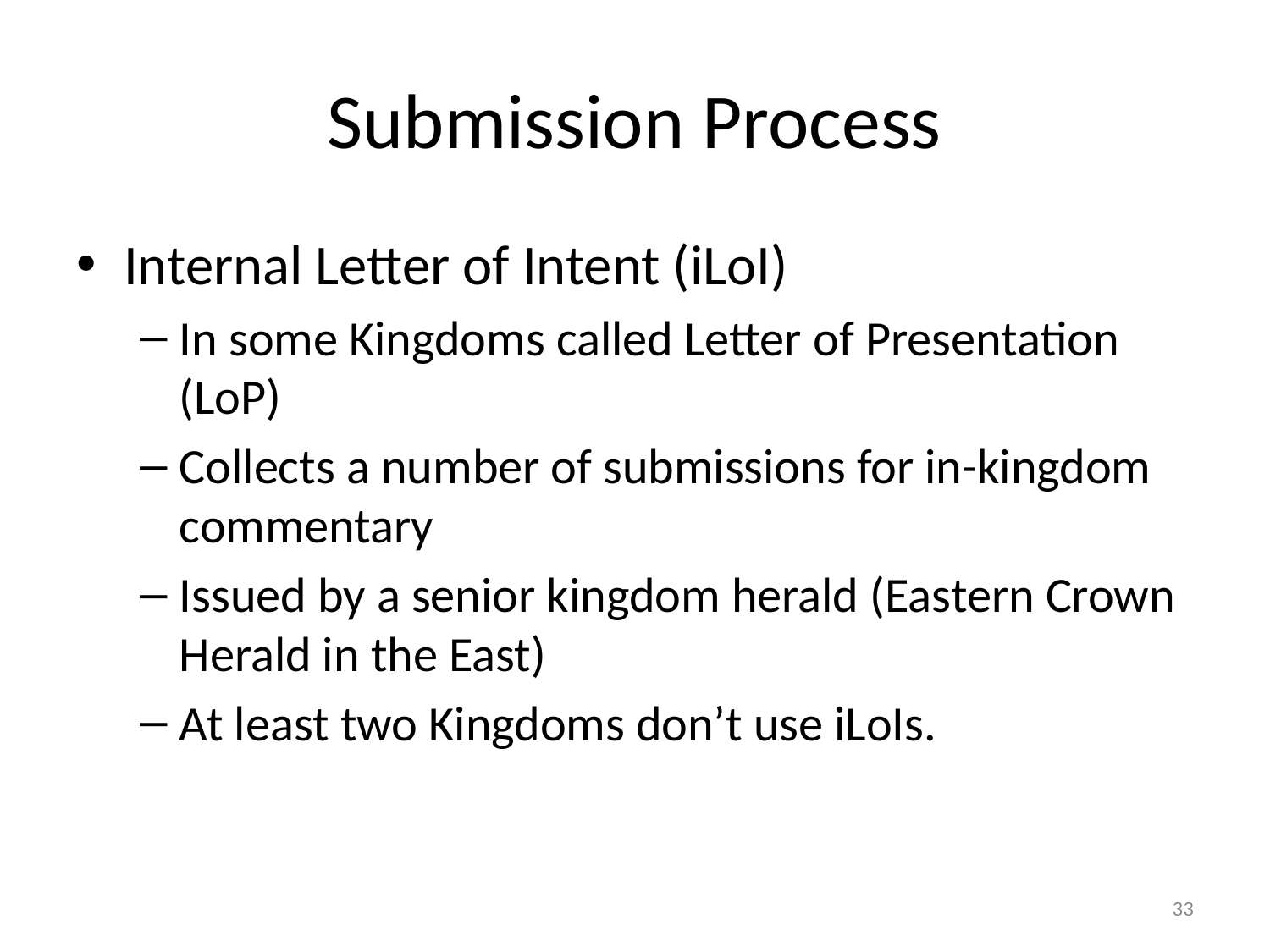

# Submission Process
Internal Letter of Intent (iLoI)
In some Kingdoms called Letter of Presentation (LoP)
Collects a number of submissions for in-kingdom commentary
Issued by a senior kingdom herald (Eastern Crown Herald in the East)
At least two Kingdoms don’t use iLoIs.

33